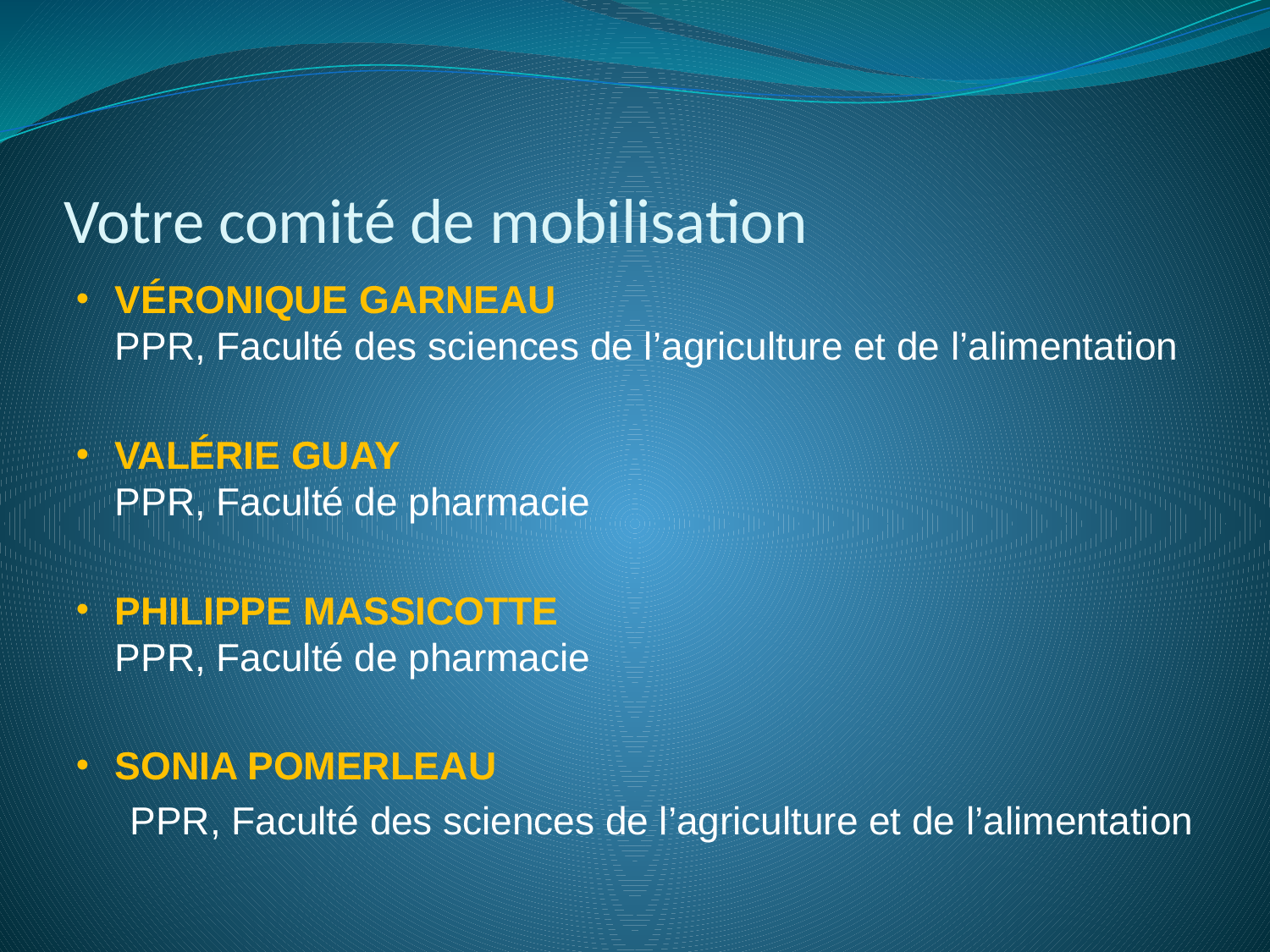

# Votre comité de mobilisation
Véronique Garneau
PPR, Faculté des sciences de l’agriculture et de l’alimentation

Valérie Guay
PPR, Faculté de pharmacie

Philippe Massicotte
PPR, Faculté de pharmacie

Sonia Pomerleau
     PPR, Faculté des sciences de l’agriculture et de l’alimentation